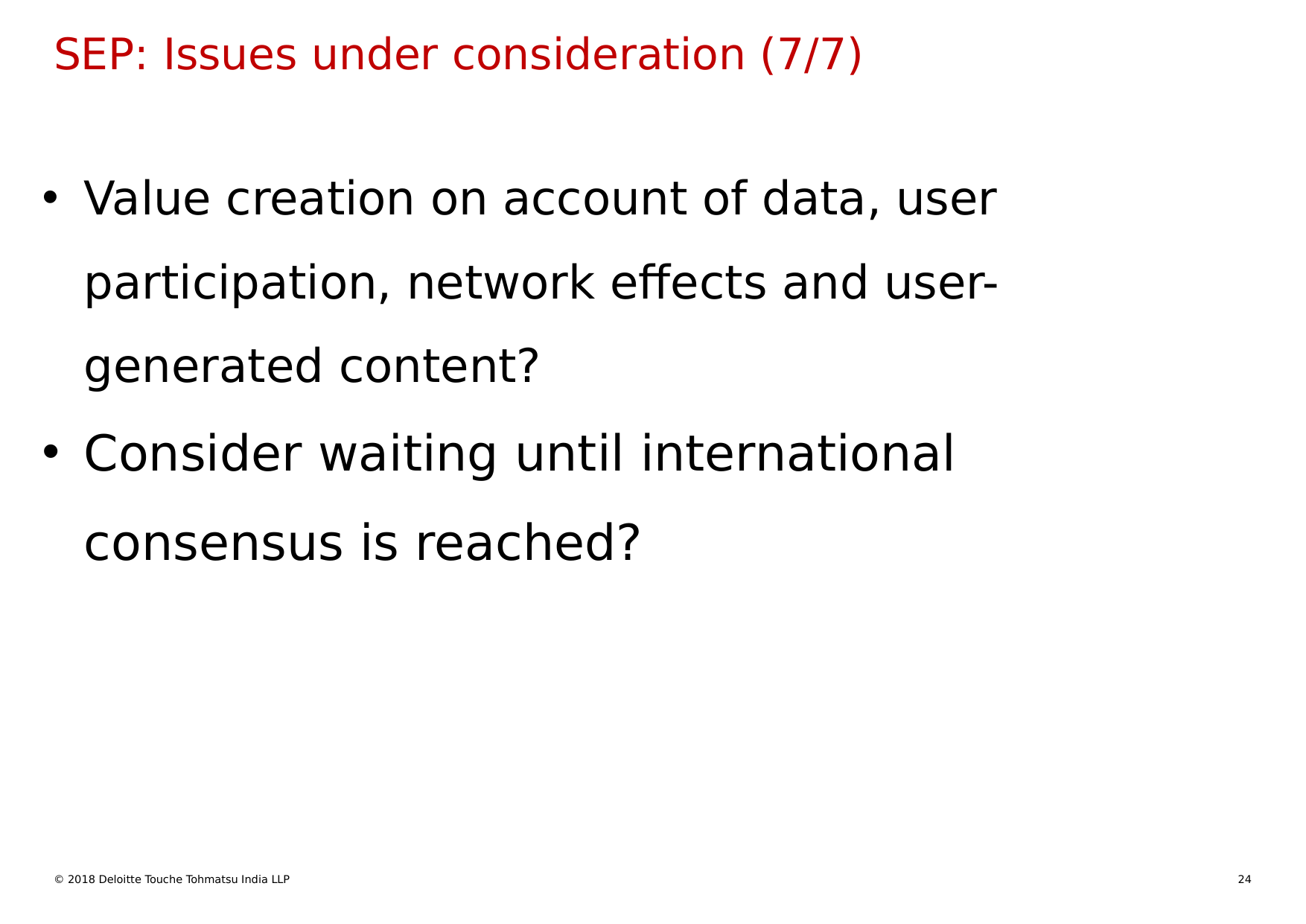

# SEP: Issues under consideration (7/7)
Value creation on account of data, user participation, network effects and user-generated content?
Consider waiting until international consensus is reached?